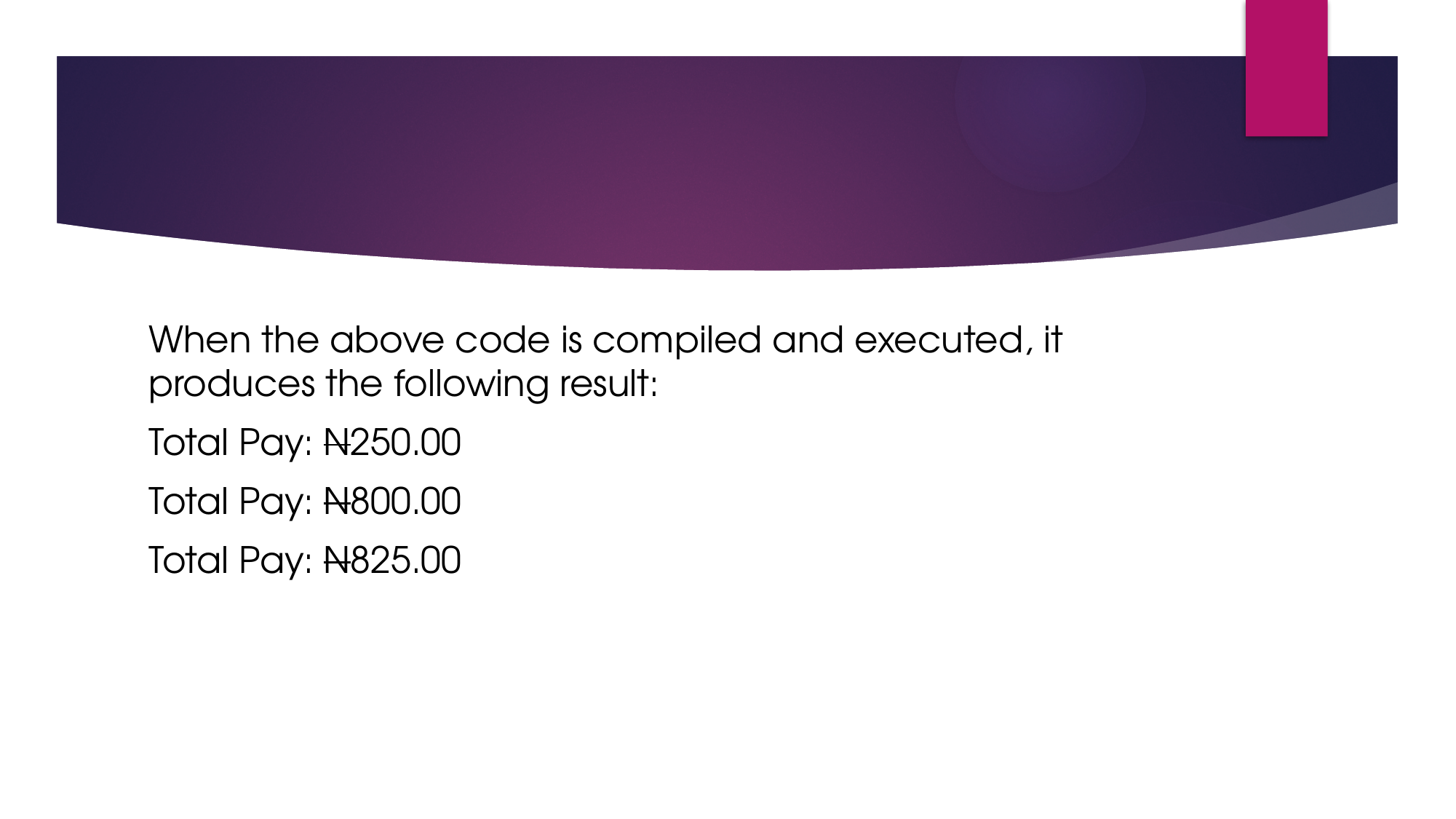

#
When the above code is compiled and executed, it produces the following result:
Total Pay: N250.00
Total Pay: N800.00
Total Pay: N825.00